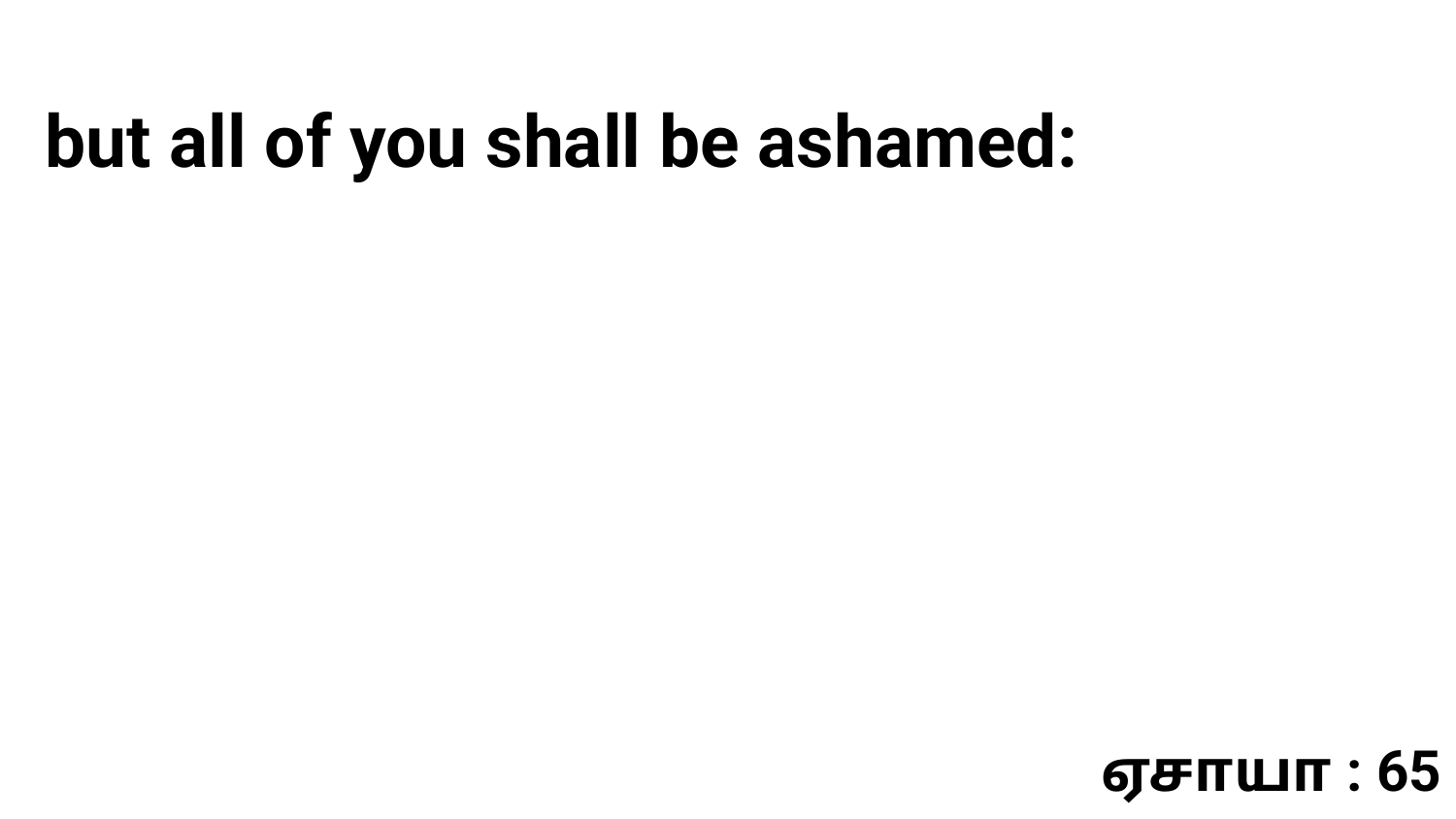

but all of you shall be ashamed:
ஏசாயா : 65